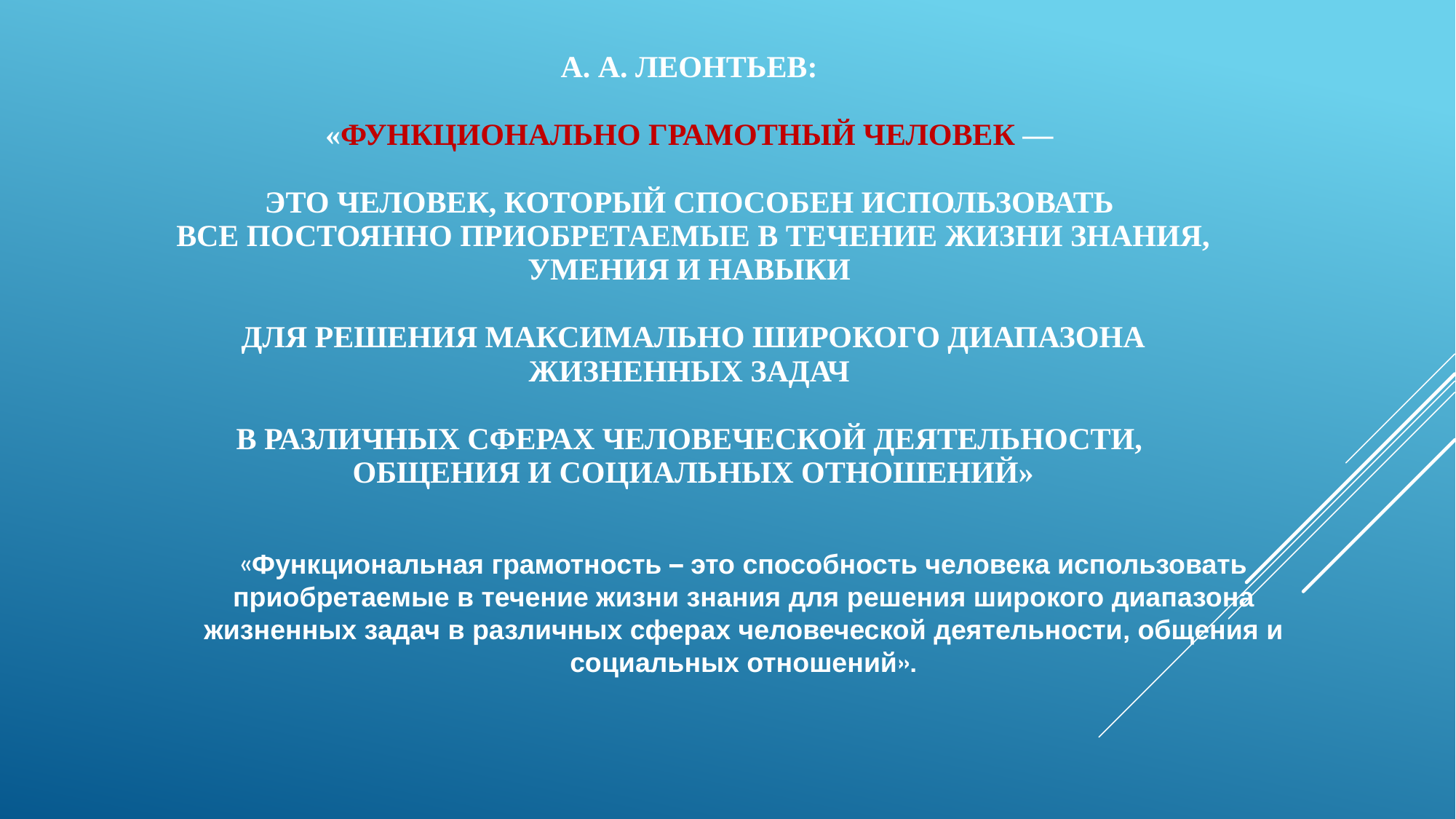

А. А. Леонтьев:

«Функционально грамотный человек —

это человек, который способен использовать
все постоянно приобретаемые в течение жизни знания, умения и навыки

для решения максимально широкого диапазона жизненных задач

в различных сферах человеческой деятельности,
общения и социальных отношений»
«Функциональная грамотность – это способность человека использовать приобретаемые в течение жизни знания для решения широкого диапазона жизненных задач в различных сферах человеческой деятельности, общения и социальных отношений».